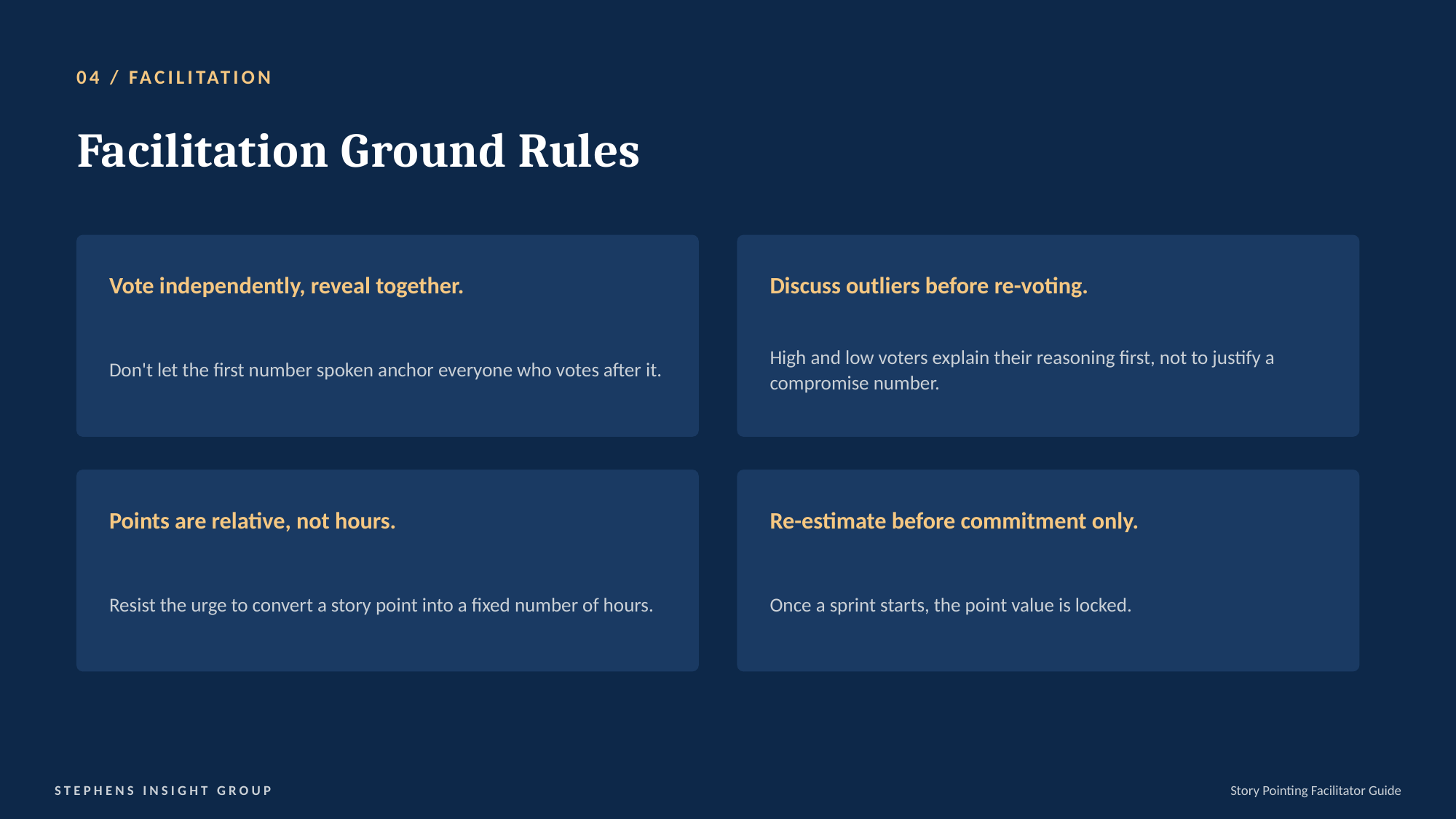

04 / FACILITATION
Facilitation Ground Rules

Vote independently, reveal together.
Discuss outliers before re-voting.
Don't let the first number spoken anchor everyone who votes after it.
High and low voters explain their reasoning first, not to justify a compromise number.

Points are relative, not hours.
Re-estimate before commitment only.
Resist the urge to convert a story point into a fixed number of hours.
Once a sprint starts, the point value is locked.
STEPHENS INSIGHT GROUP
Story Pointing Facilitator Guide